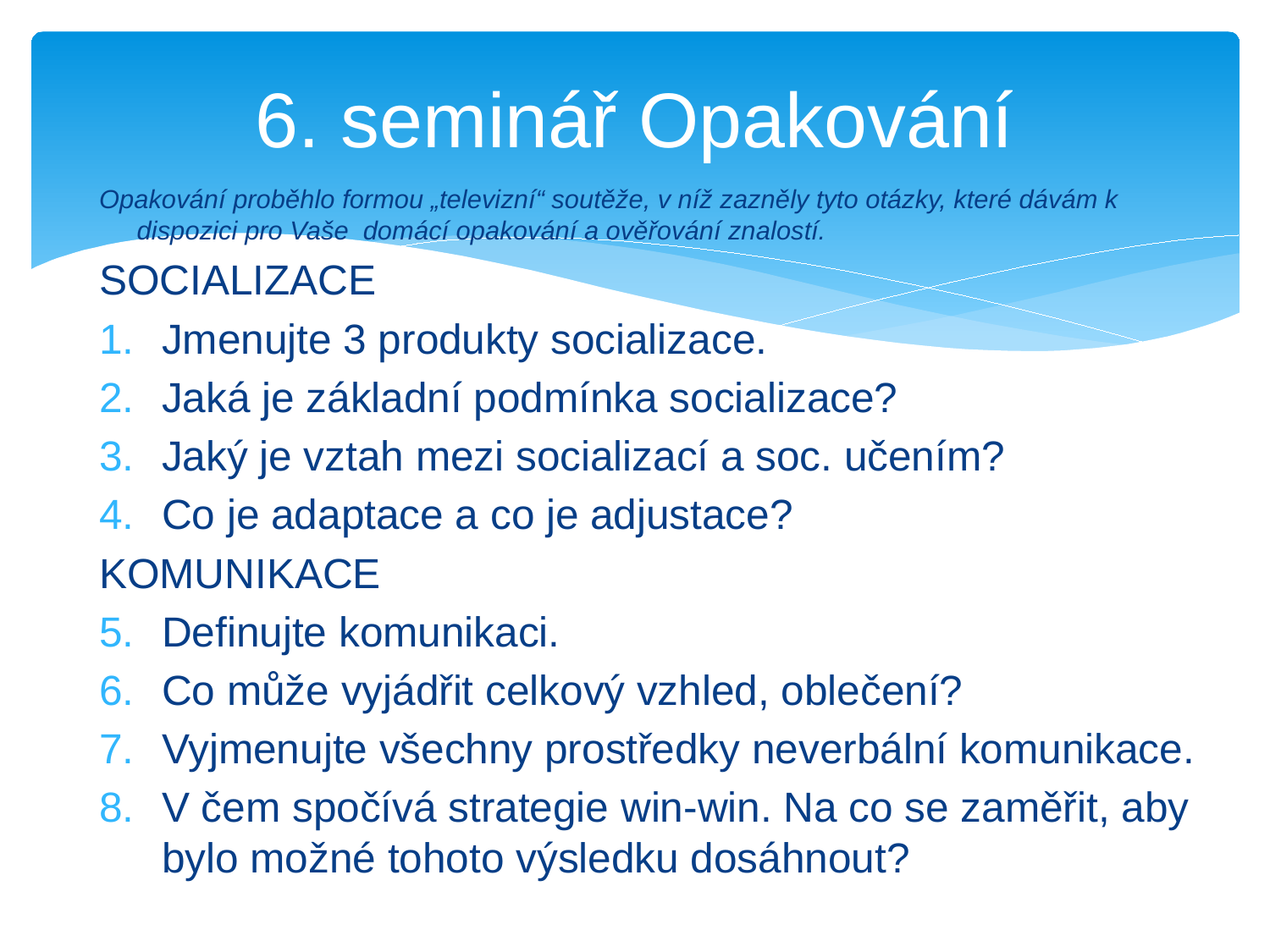

# 6. seminář Opakování
Opakování proběhlo formou „televizní“ soutěže, v níž zazněly tyto otázky, které dávám k dispozici pro Vaše  domácí opakování a ověřování znalostí.
SOCIALIZACE
Jmenujte 3 produkty socializace.
Jaká je základní podmínka socializace?
Jaký je vztah mezi socializací a soc. učením?
Co je adaptace a co je adjustace?
KOMUNIKACE
Definujte komunikaci.
Co může vyjádřit celkový vzhled, oblečení?
Vyjmenujte všechny prostředky neverbální komunikace.
V čem spočívá strategie win-win. Na co se zaměřit, aby bylo možné tohoto výsledku dosáhnout?